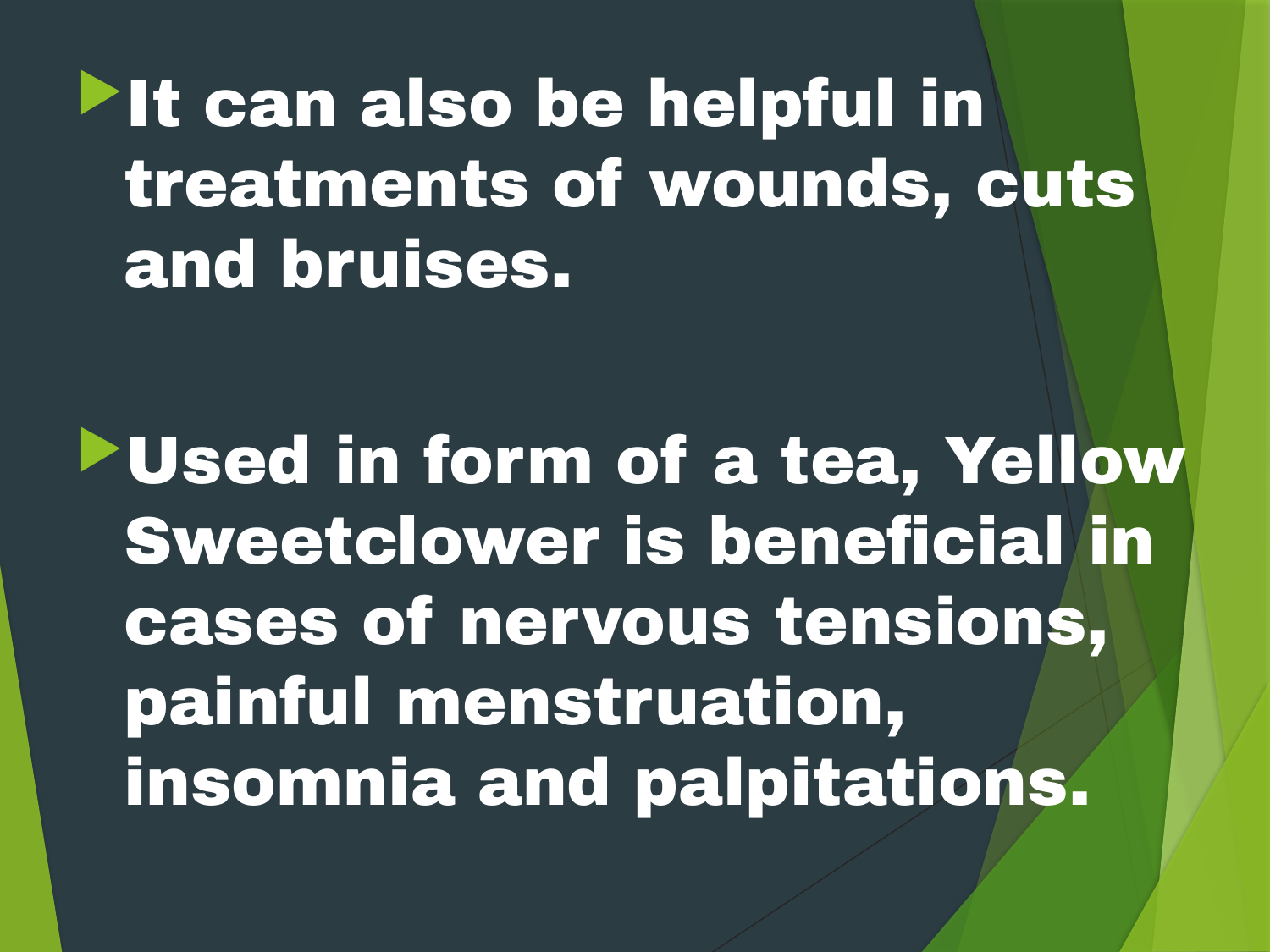

It can also be helpful in treatments of wounds, cuts and bruises.

Used in form of a tea, Yellow Sweetclower is beneficial in cases of nervous tensions, painful menstruation, insomnia and palpitations.